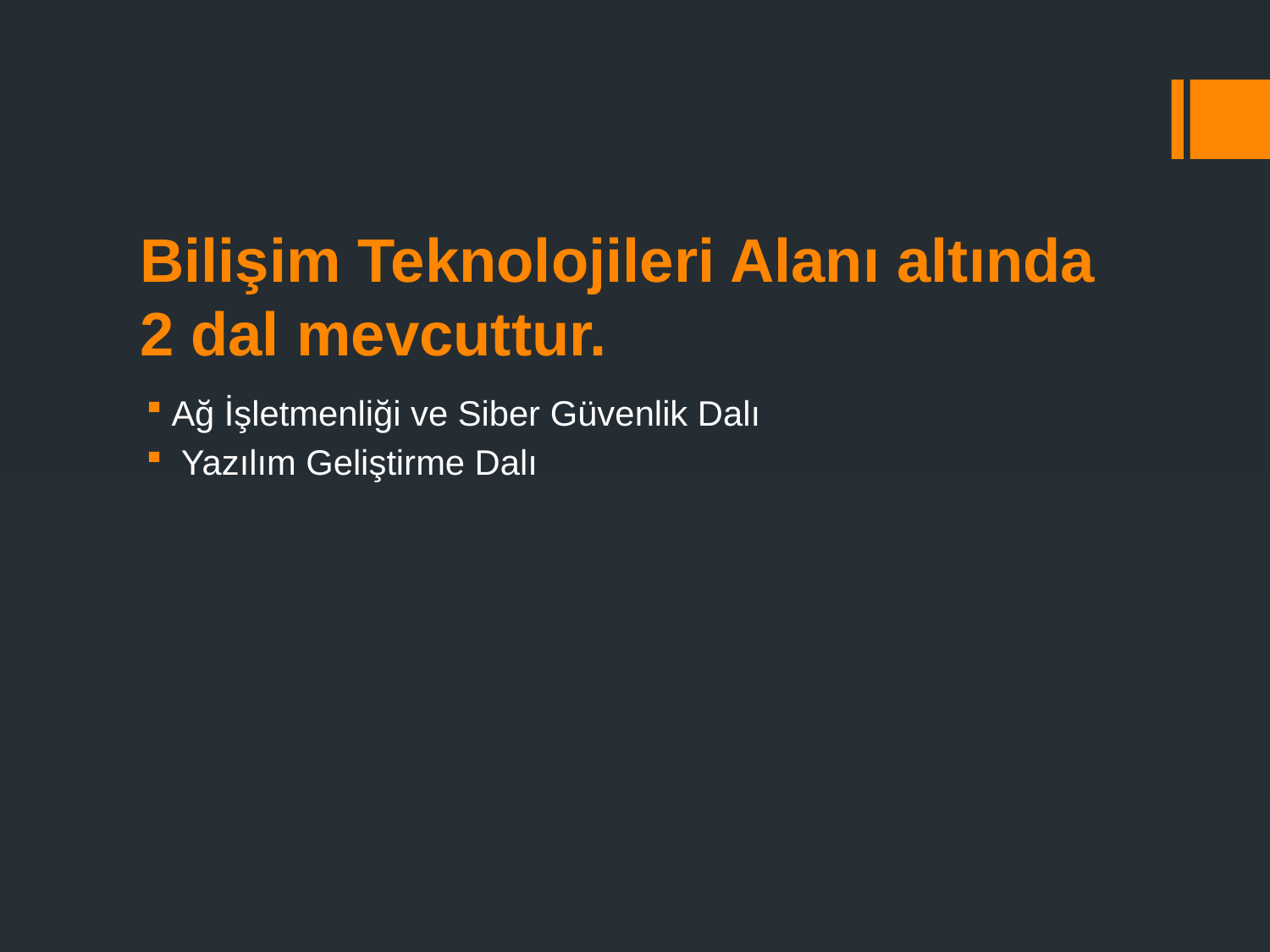

# Bilişim Teknolojileri Alanı altında 2 dal mevcuttur.
Ağ İşletmenliği ve Siber Güvenlik Dalı
 Yazılım Geliştirme Dalı